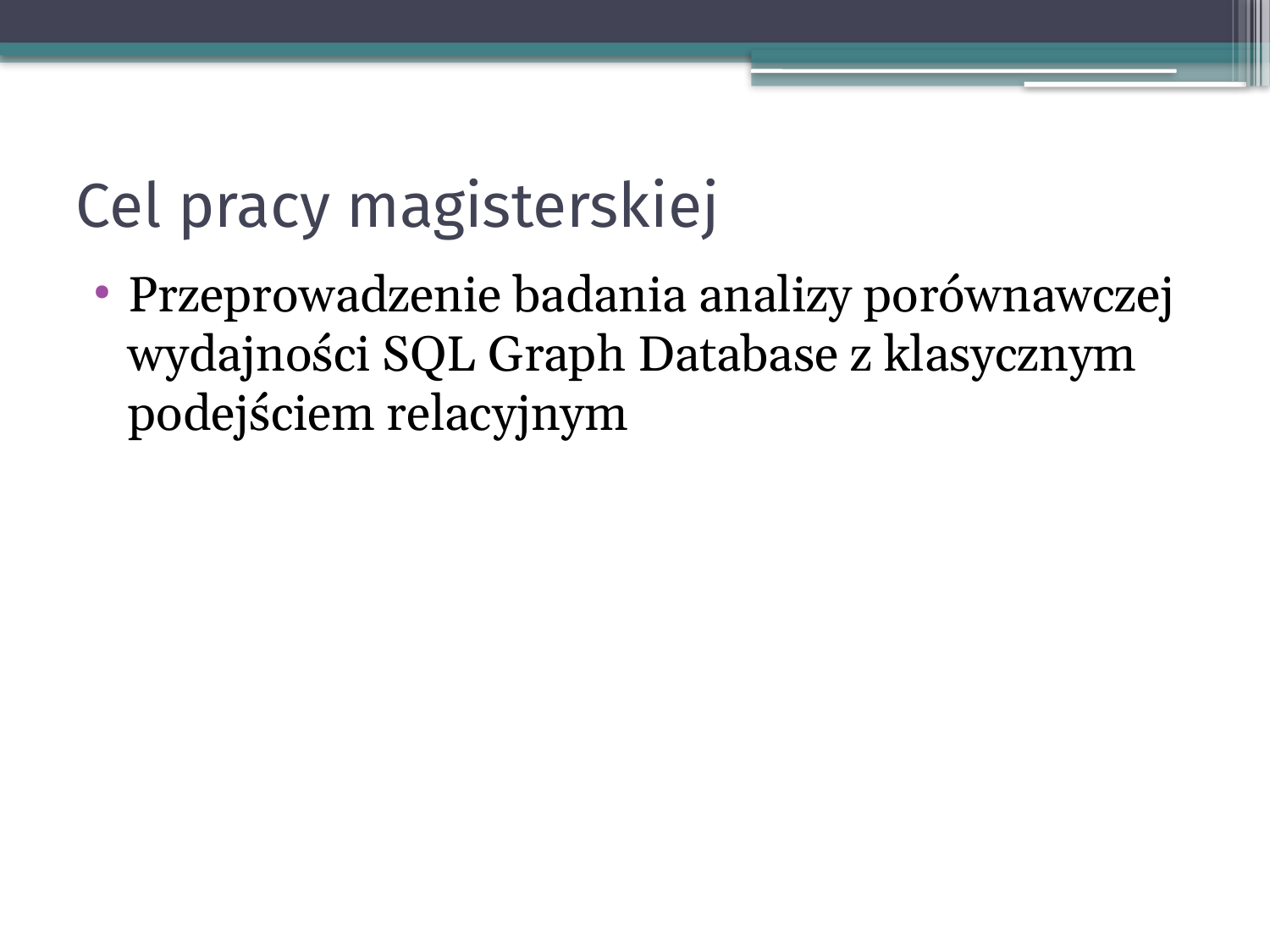

# Cel pracy magisterskiej
Przeprowadzenie badania analizy porównawczej wydajności SQL Graph Database z klasycznym podejściem relacyjnym